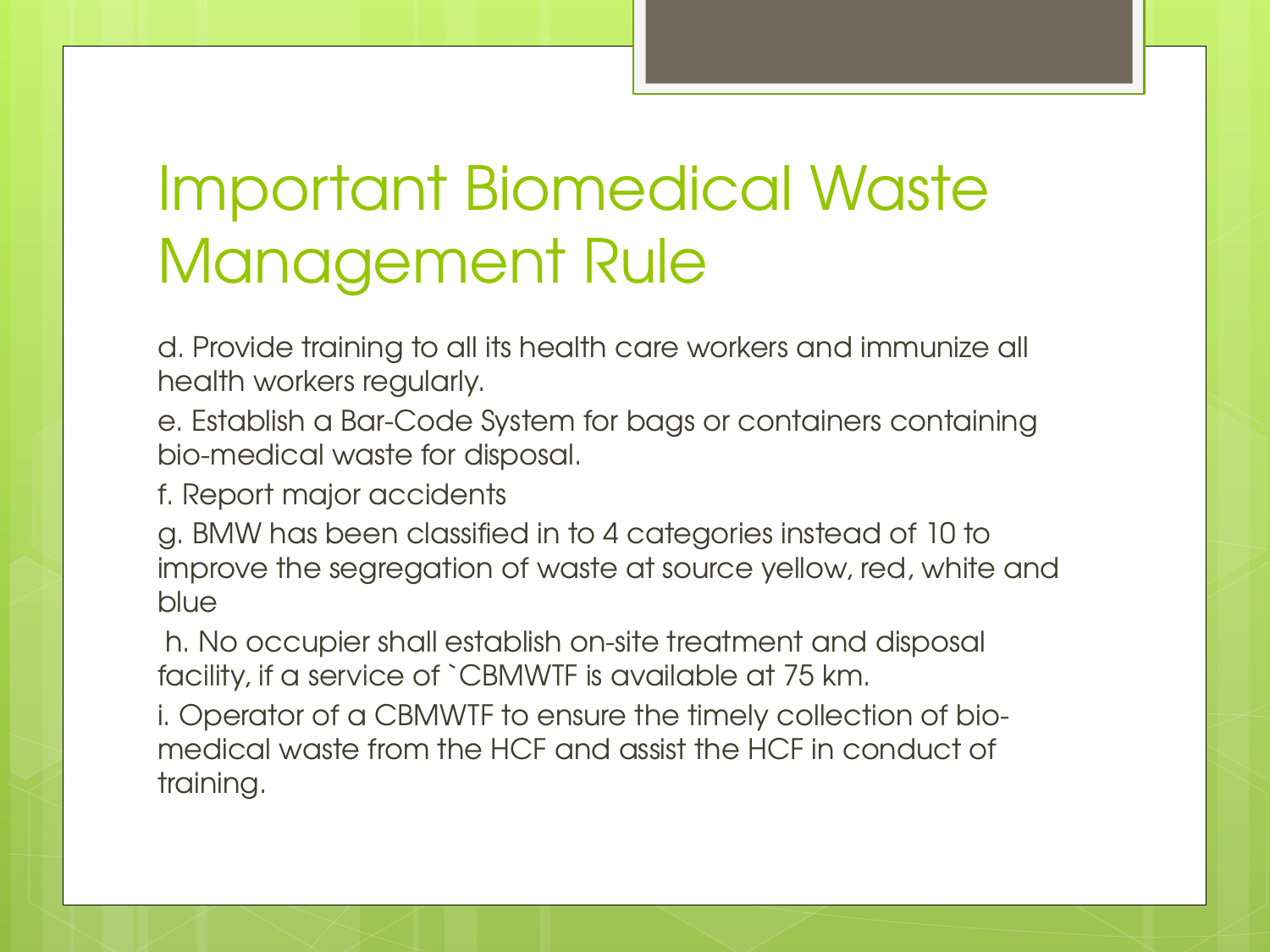

# Important Biomedical Waste Management Rule
d. Provide training to all its health care workers and immunize all health workers regularly.
e. Establish a Bar-Code System for bags or containers containing bio-medical waste for disposal.
f. Report major accidents
g. BMW has been classified in to 4 categories instead of 10 to improve the segregation of waste at source yellow, red, white and blue
 h. No occupier shall establish on-site treatment and disposal facility, if a service of `CBMWTF is available at 75 km.
i. Operator of a CBMWTF to ensure the timely collection of bio-medical waste from the HCF and assist the HCF in conduct of training.